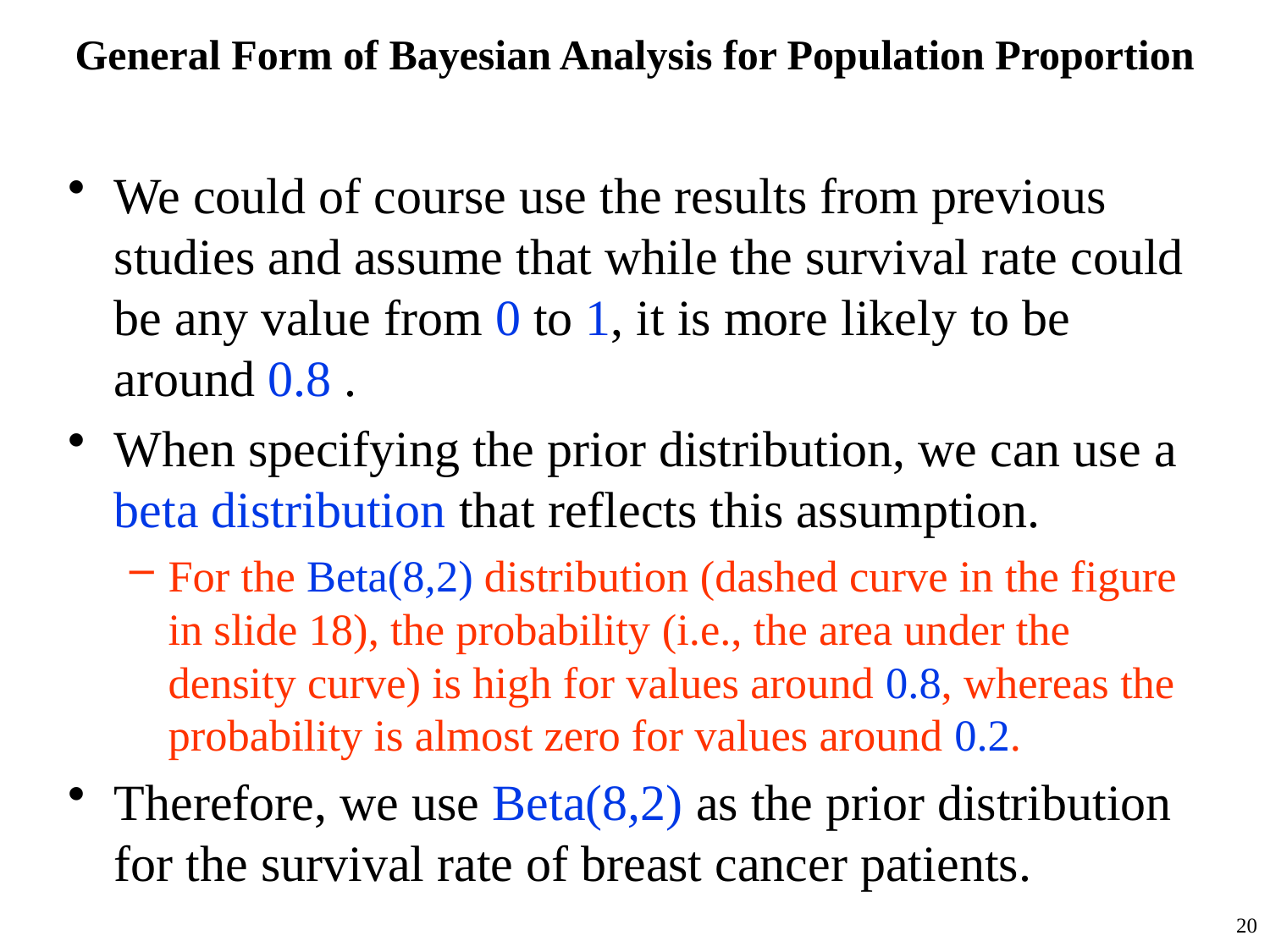

# General Form of Bayesian Analysis for Population Proportion
We could of course use the results from previous studies and assume that while the survival rate could be any value from 0 to 1, it is more likely to be around 0.8 .
When specifying the prior distribution, we can use a beta distribution that reflects this assumption.
For the Beta(8,2) distribution (dashed curve in the figure in slide 18), the probability (i.e., the area under the density curve) is high for values around 0.8, whereas the probability is almost zero for values around 0.2.
Therefore, we use Beta(8,2) as the prior distribution for the survival rate of breast cancer patients.
20